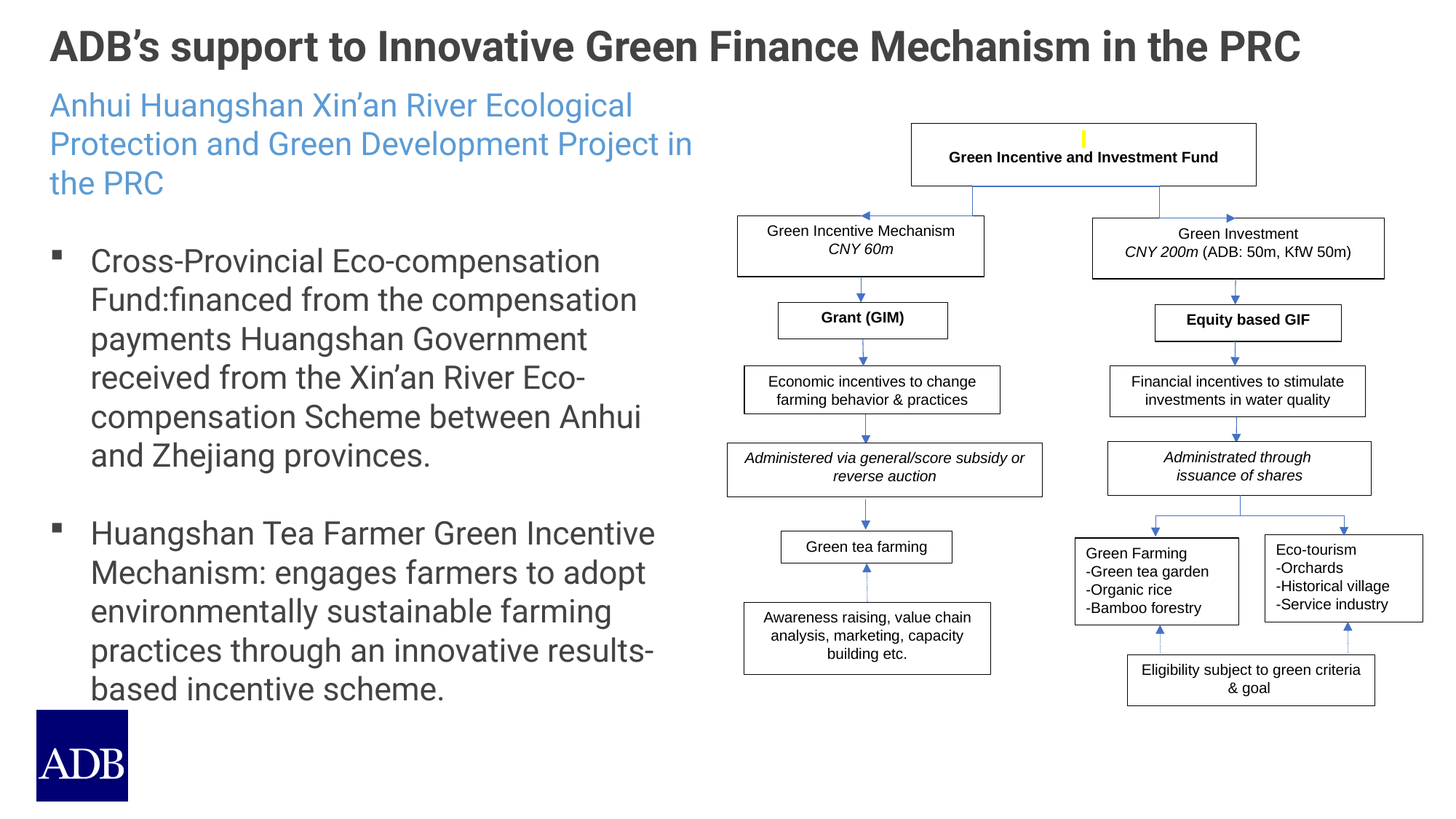

ADB’s support to Innovative Green Finance Mechanism in the PRC
Anhui Huangshan Xin’an River Ecological Protection and Green Development Project in the PRC

Cross-Provincial Eco-compensation Fund:financed from the compensation payments Huangshan Government received from the Xin’an River Eco-compensation Scheme between Anhui and Zhejiang provinces.

Huangshan Tea Farmer Green Incentive Mechanism: engages farmers to adopt environmentally sustainable farming practices through an innovative results-based incentive scheme.

Green Incentive and Investment Fund
Green Incentive Mechanism
CNY 60m
Green Investment
CNY 200m (ADB: 50m, KfW 50m)
Grant (GIM)
Equity based GIF
Financial incentives to stimulate investments in water quality
Economic incentives to change farming behavior & practices
Administrated through
issuance of shares
Administered via general/score subsidy or reverse auction
Green tea farming
Eco-tourism
-Orchards
-Historical village
-Service industry
Green Farming
-Green tea garden
-Organic rice
-Bamboo forestry
Awareness raising, value chain analysis, marketing, capacity building etc.
Eligibility subject to green criteria & goal